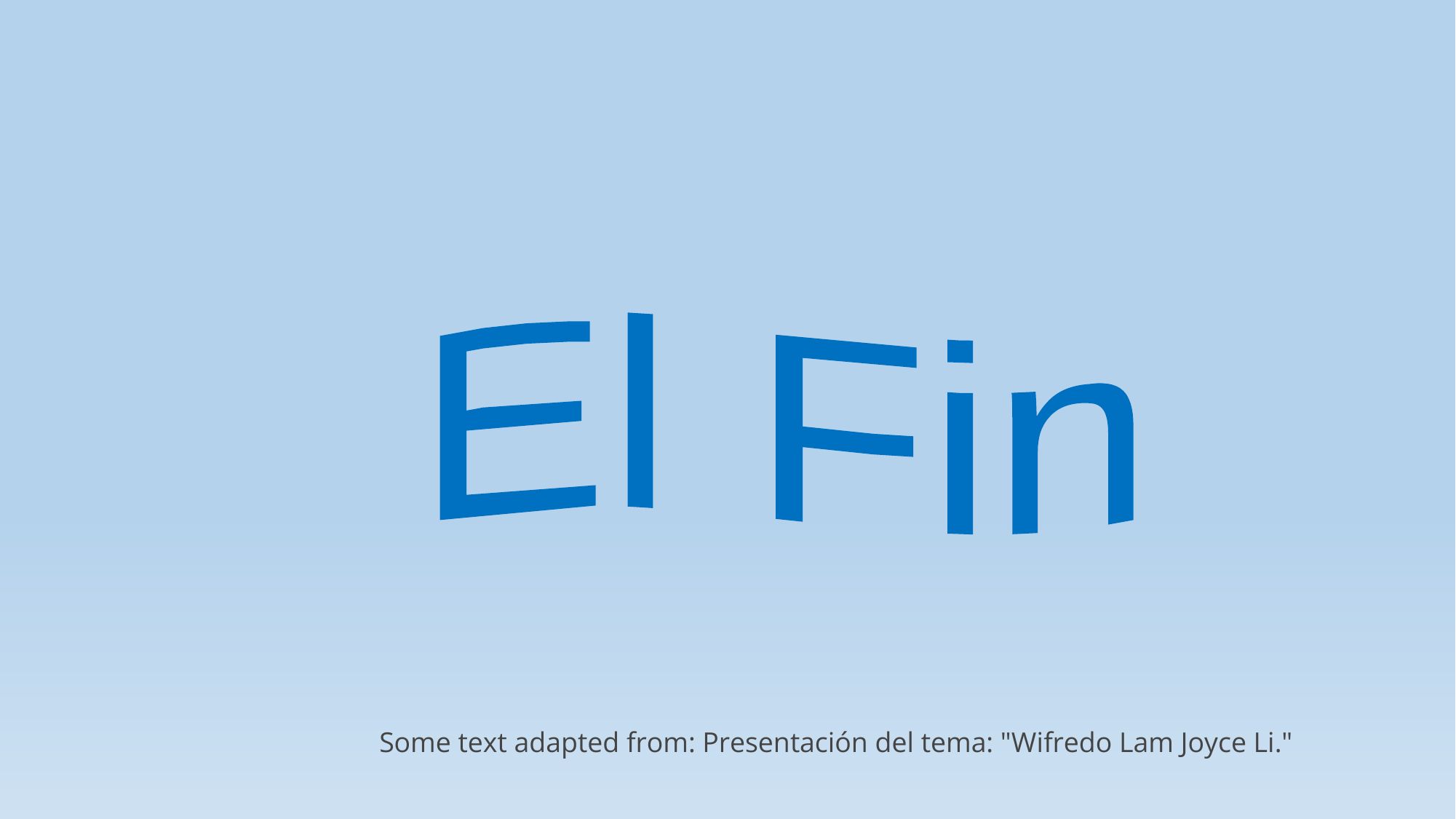

El Fin
Some text adapted from: Presentación del tema: "Wifredo Lam Joyce Li."